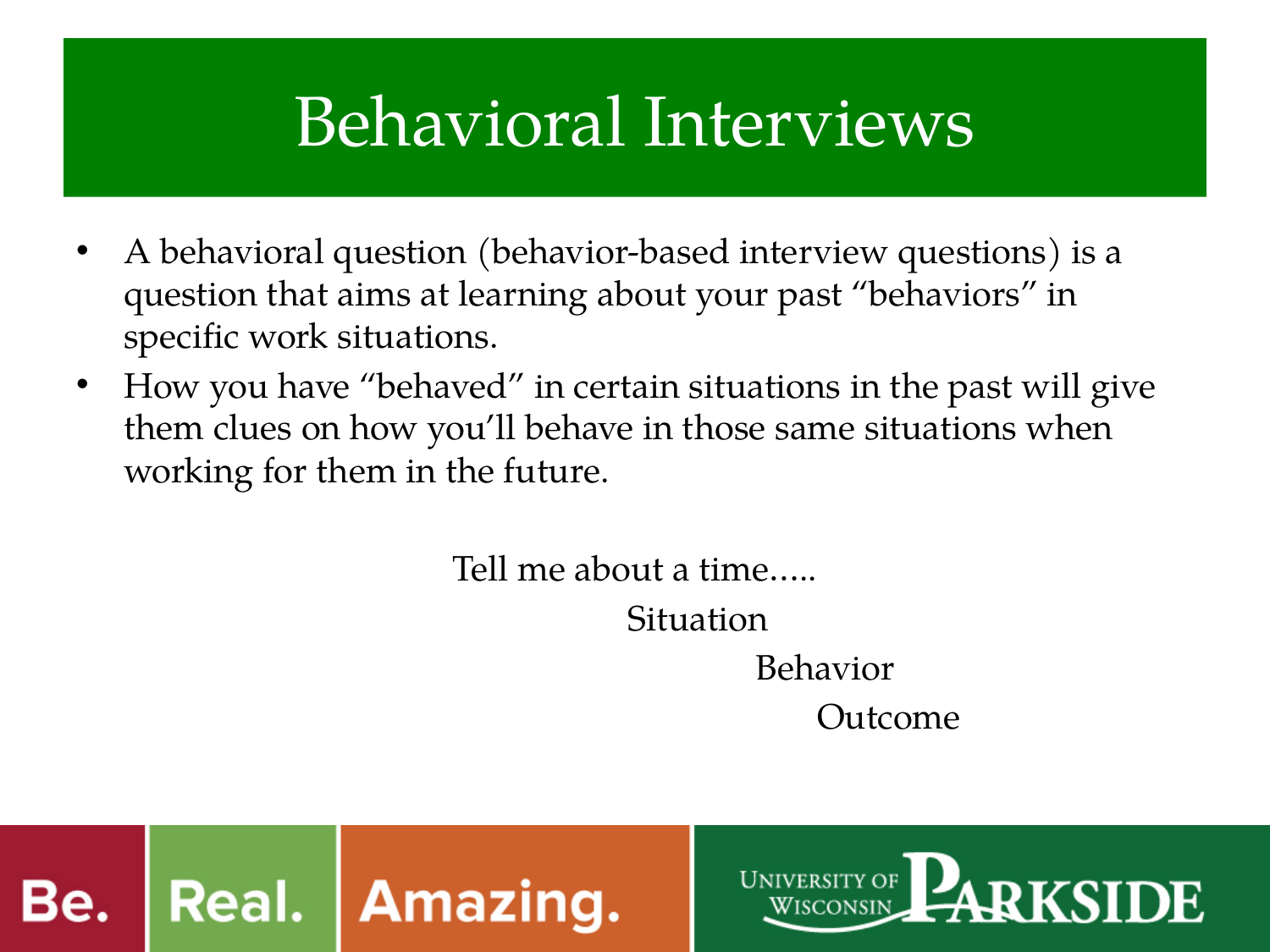

# Behavioral Interviews
A behavioral question (behavior-based interview questions) is a question that aims at learning about your past “behaviors” in specific work situations.
How you have “behaved” in certain situations in the past will give them clues on how you’ll behave in those same situations when working for them in the future.

Tell me about a time…..
	Situation
			Behavior
				Outcome